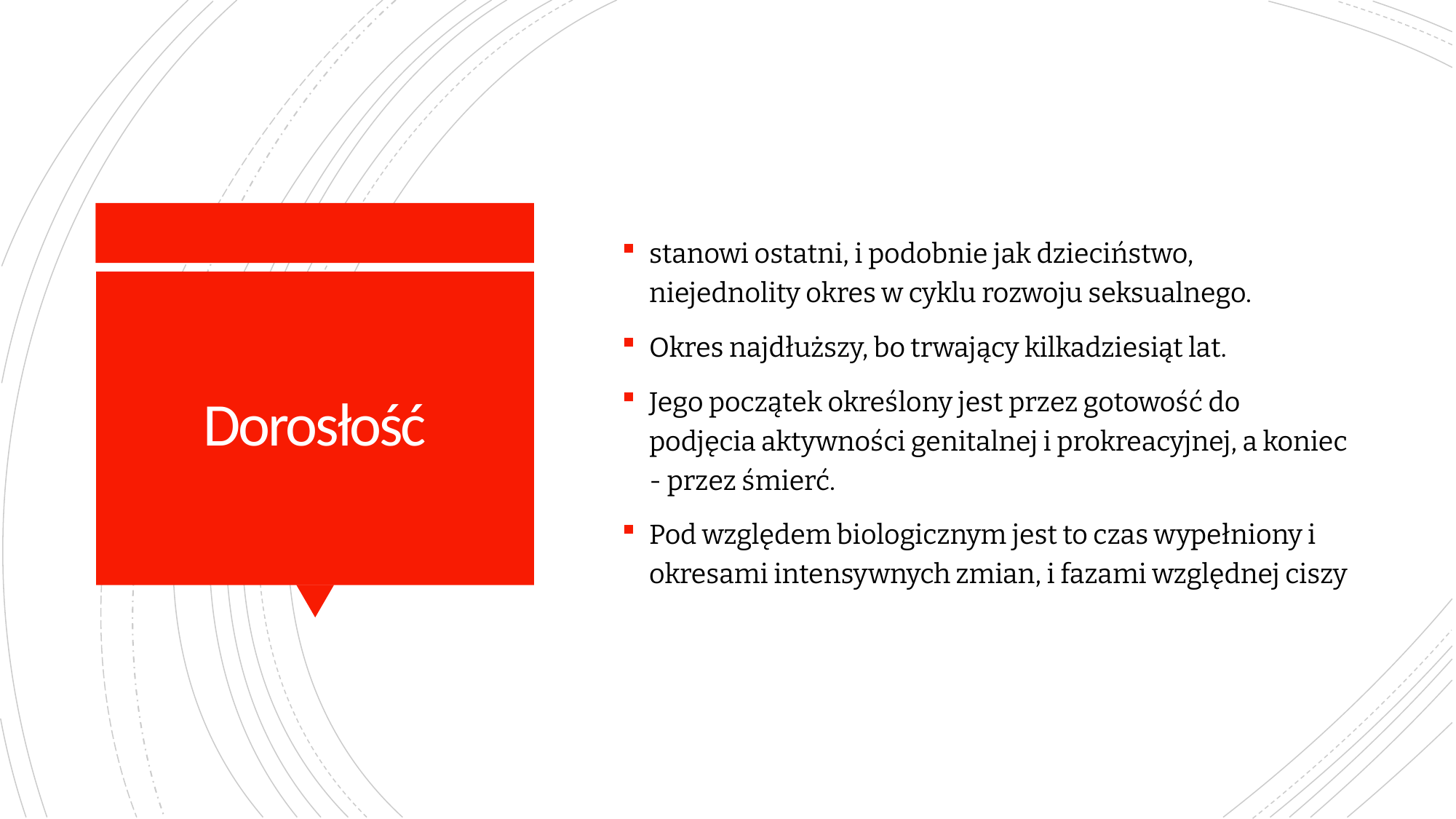

stanowi ostatni, i podobnie jak dzieciństwo, niejednolity okres w cyklu rozwoju seksualnego.
Okres najdłuższy, bo trwający kilkadziesiąt lat.
Jego początek określony jest przez gotowość do podjęcia aktywności genitalnej i prokreacyjnej, a koniec - przez śmierć.
Pod względem biologicznym jest to czas wypełniony i okresami intensywnych zmian, i fazami względnej ciszy
# Dorosłość